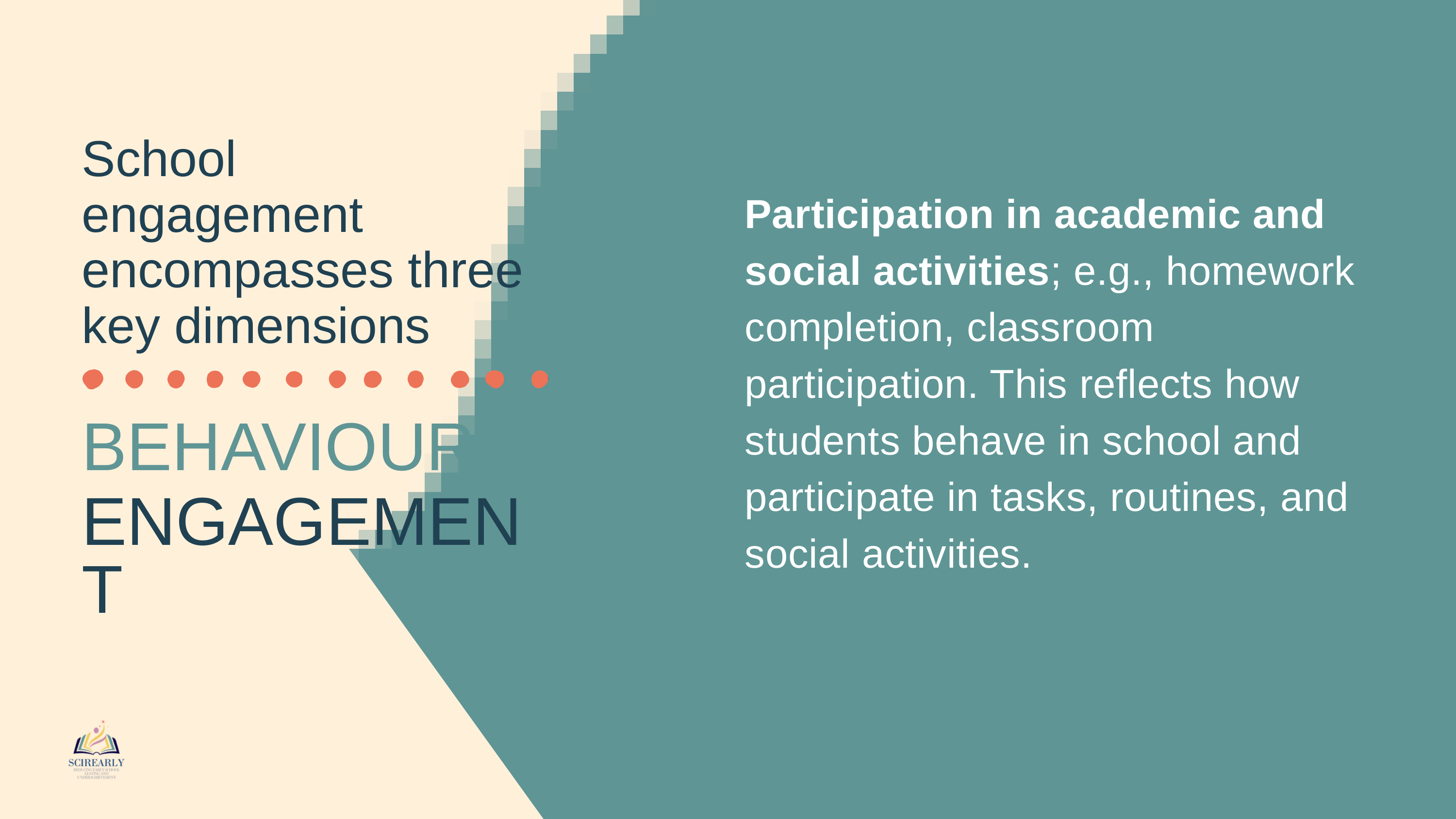

School engagement encompasses three key dimensions
Participation in academic and social activities; e.g., homework completion, classroom participation. This reflects how students behave in school and participate in tasks, routines, and social activities.

BEHAVIOURAL
ENGAGEMENT